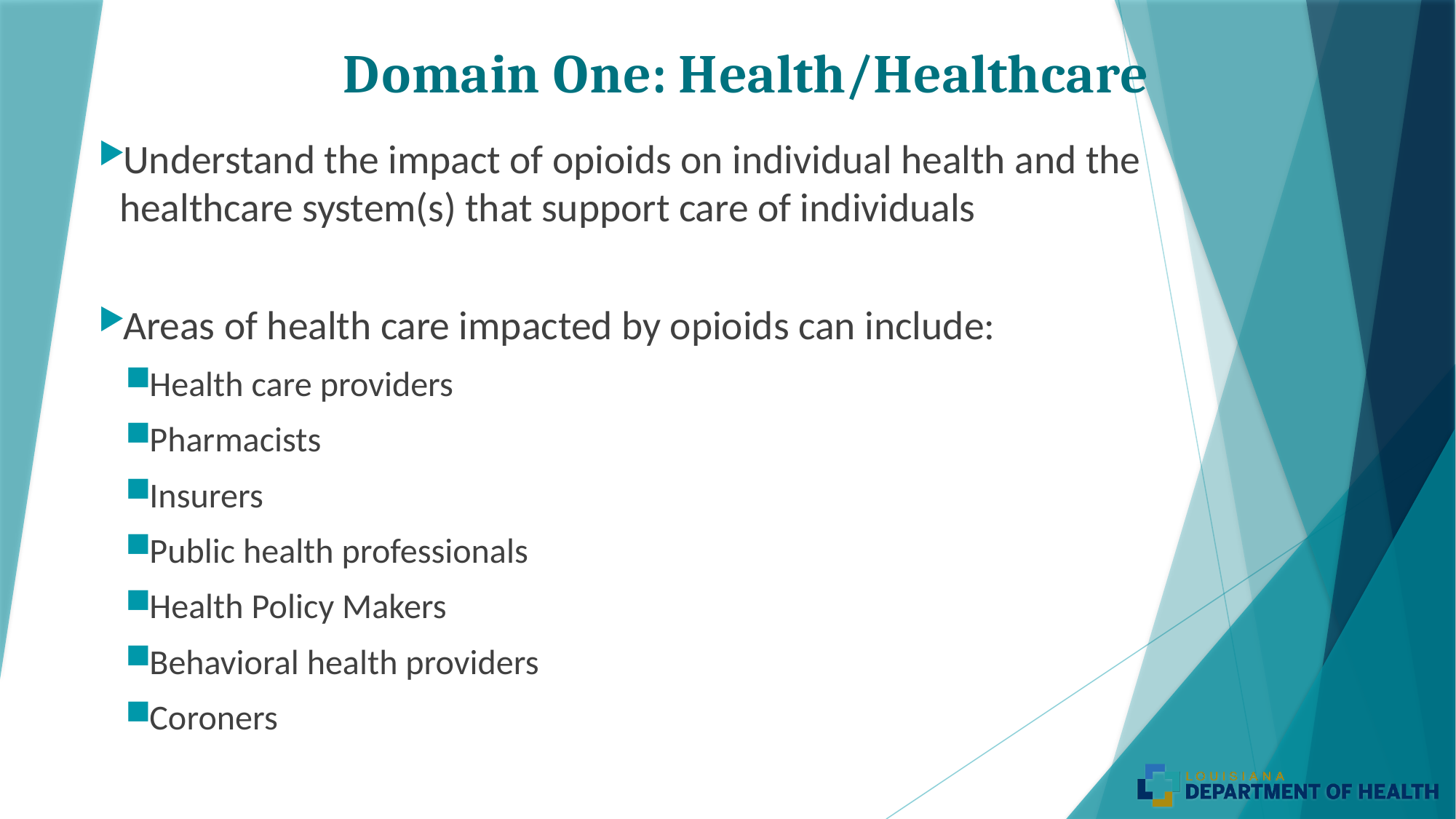

# Domain One: Health/Healthcare
Understand the impact of opioids on individual health and the healthcare system(s) that support care of individuals

Areas of health care impacted by opioids can include:
Health care providers
Pharmacists
Insurers
Public health professionals
Health Policy Makers
Behavioral health providers
Coroners